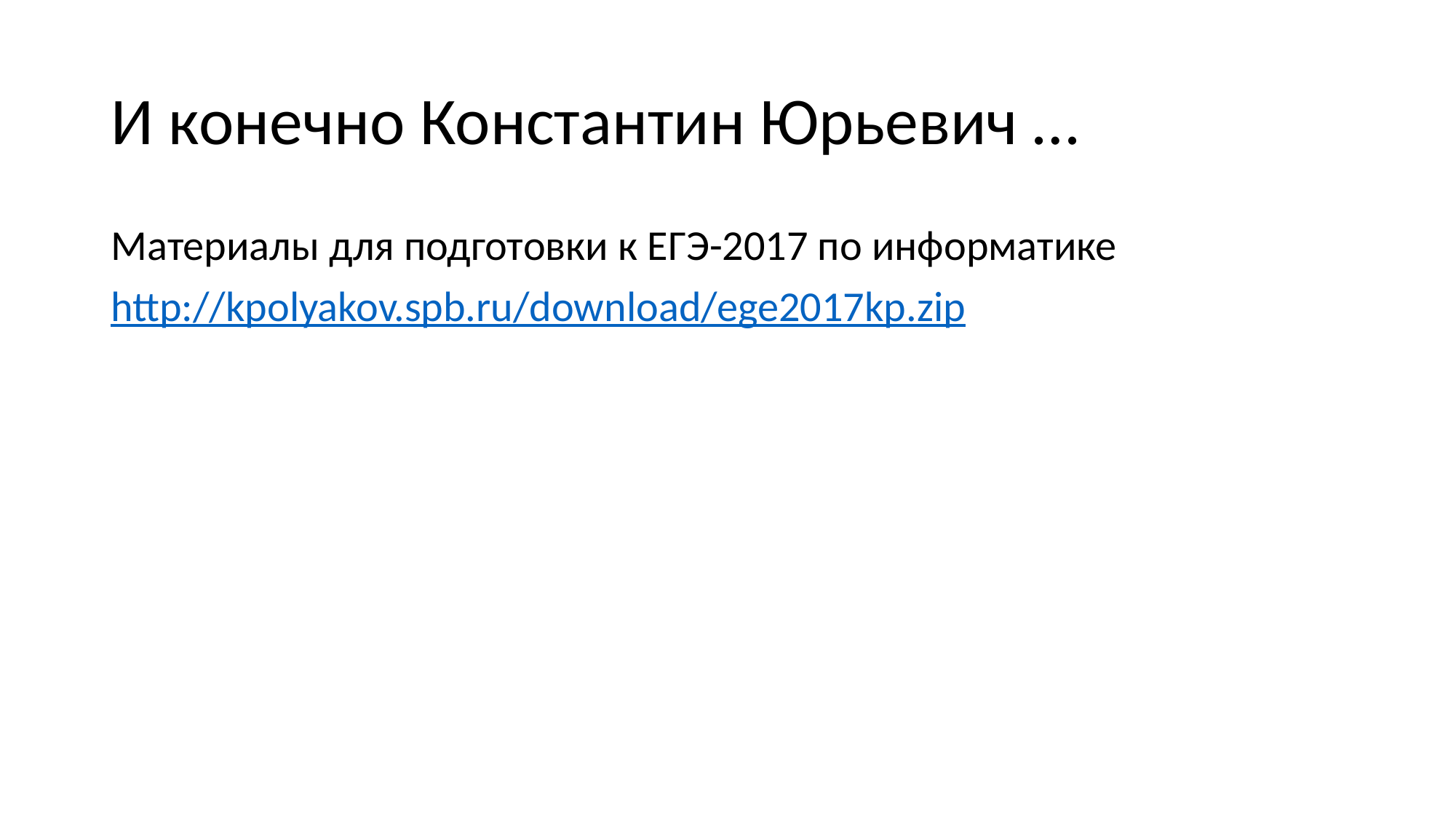

# И конечно Константин Юрьевич …
Материалы для подготовки к ЕГЭ-2017 по информатике
http://kpolyakov.spb.ru/download/ege2017kp.zip